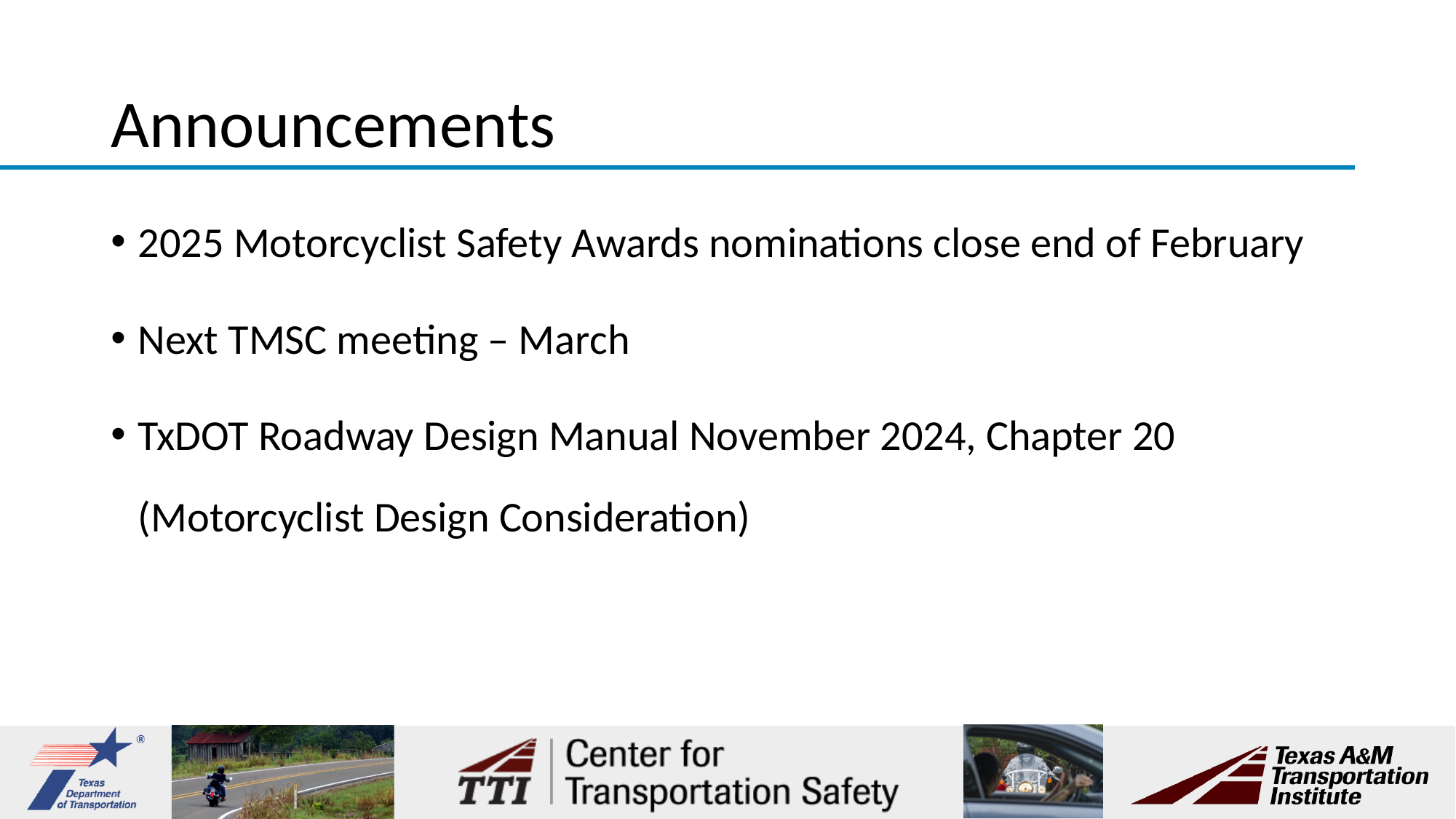

# Announcements
2025 Motorcyclist Safety Awards nominations close end of February
Next TMSC meeting – March
TxDOT Roadway Design Manual November 2024, Chapter 20 (Motorcyclist Design Consideration)